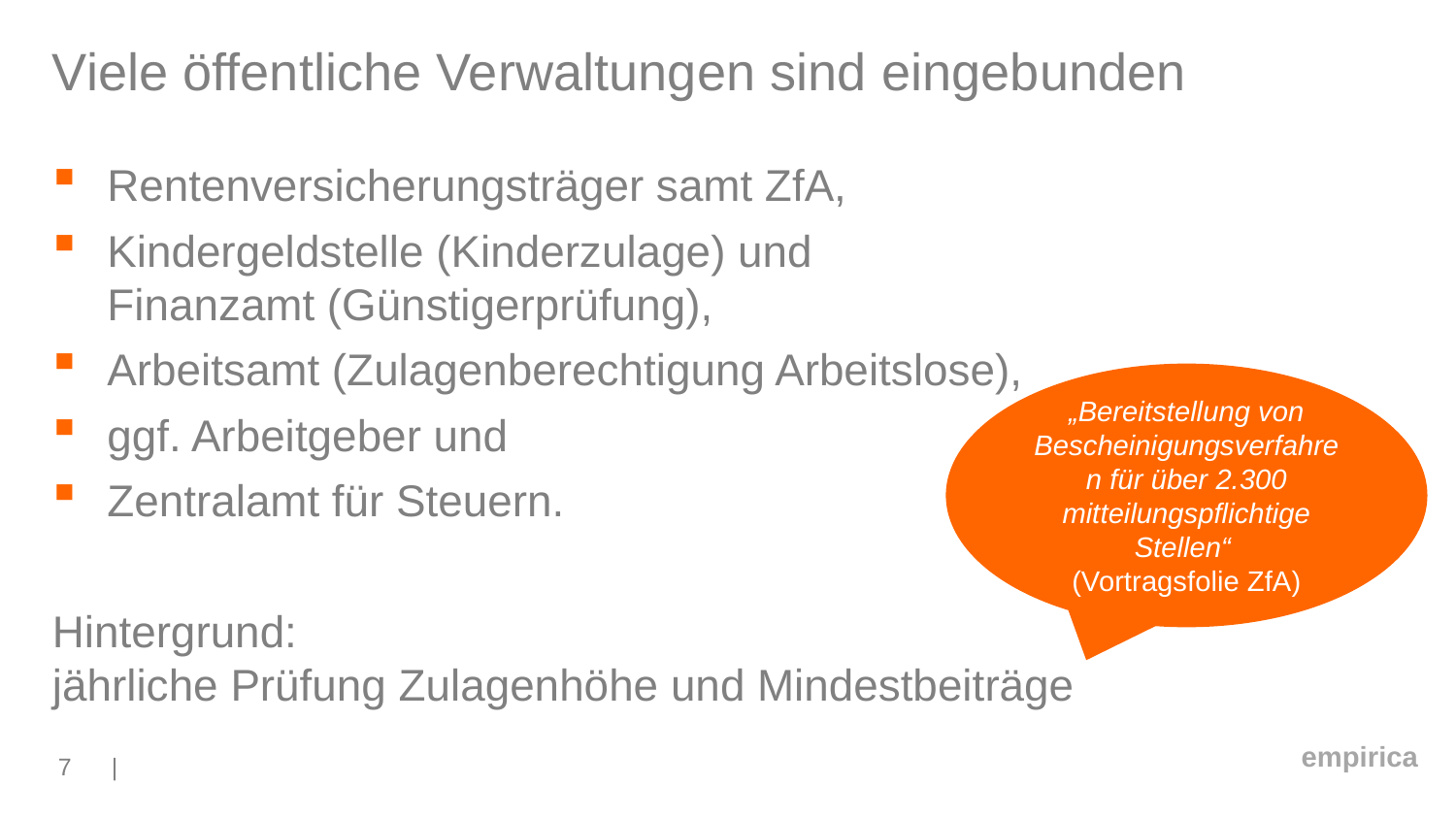

# Viele öffentliche Verwaltungen sind eingebunden
Rentenversicherungsträger samt ZfA,
Kindergeldstelle (Kinderzulage) und
Finanzamt (Günstigerprüfung),
Arbeitsamt (Zulagenberechtigung Arbeitslose),
ggf. Arbeitgeber und
Zentralamt für Steuern.

Hintergrund:
jährliche Prüfung Zulagenhöhe und Mindestbeiträge
„Bereitstellung von Bescheinigungsverfahren für über 2.300 mitteilungspflichtige Stellen“
(Vortragsfolie ZfA)